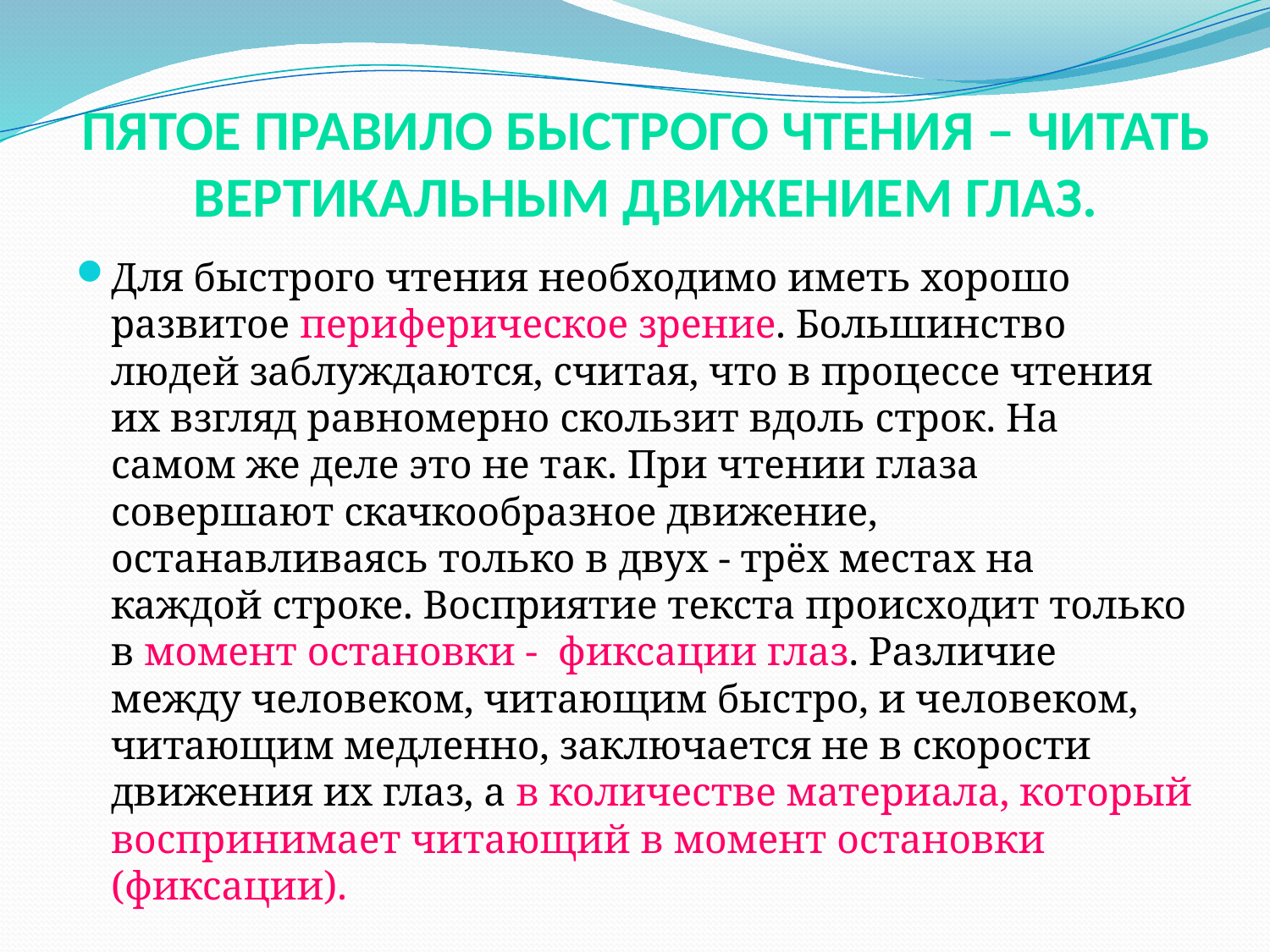

# Пятое правило быстрого чтения – читать вертикальным движением глаз.
Для быстрого чтения необходимо иметь хорошо развитое периферическое зрение. Большинство людей заблуждаются, считая, что в процессе чтения их взгляд равномерно скользит вдоль строк. На самом же деле это не так. При чтении глаза совершают скачкообразное движение, останавливаясь только в двух - трёх местах на каждой строке. Восприятие текста происходит только в момент остановки -  фиксации глаз. Различие между человеком, читающим быстро, и человеком, читающим медленно, заключается не в скорости движения их глаз, а в количестве материала, который воспринимает читающий в момент остановки (фиксации).